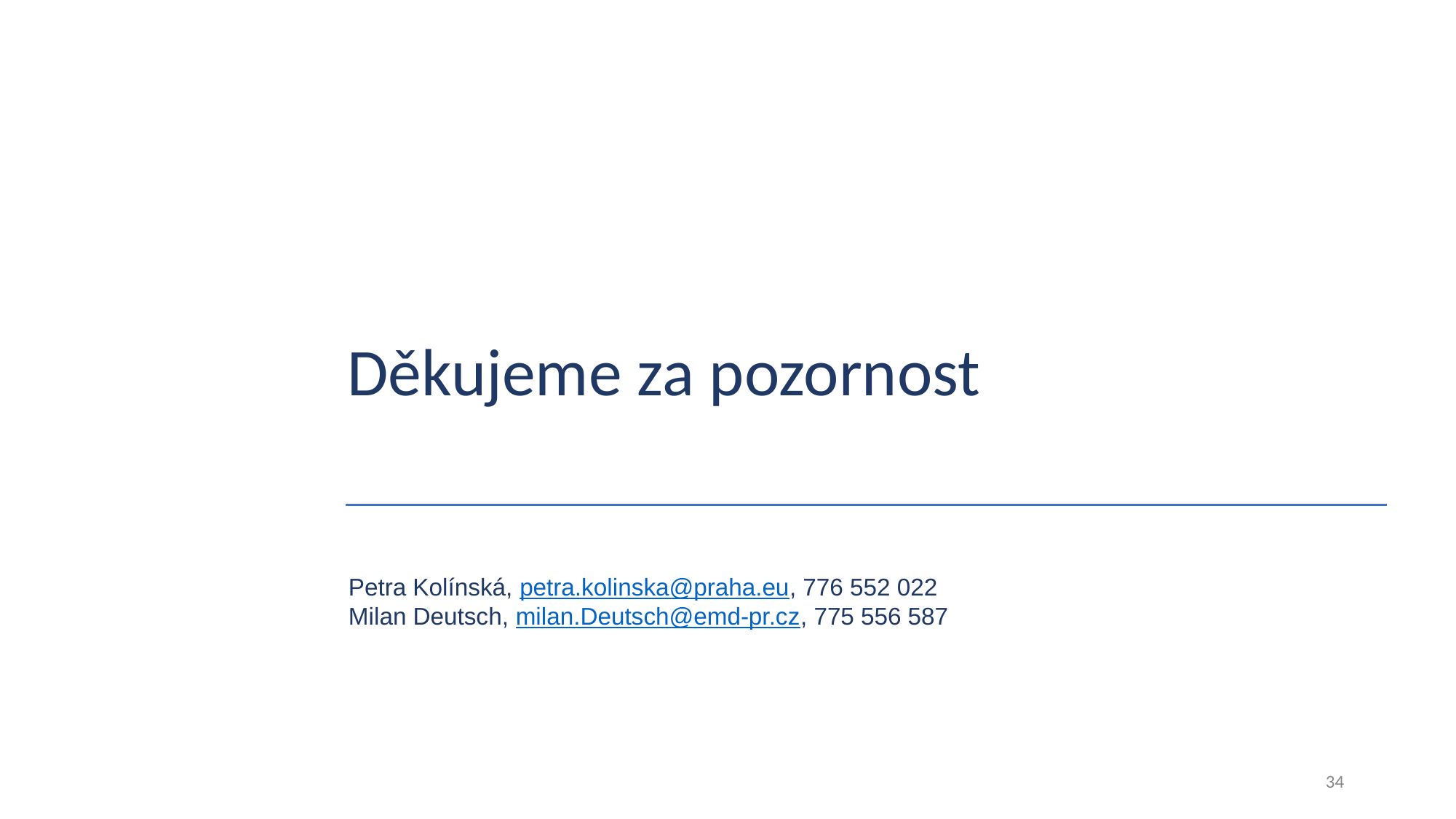

# Děkujeme za pozornost
Petra Kolínská, petra.kolinska@praha.eu, 776 552 022
Milan Deutsch, milan.Deutsch@emd-pr.cz, 775 556 587
34